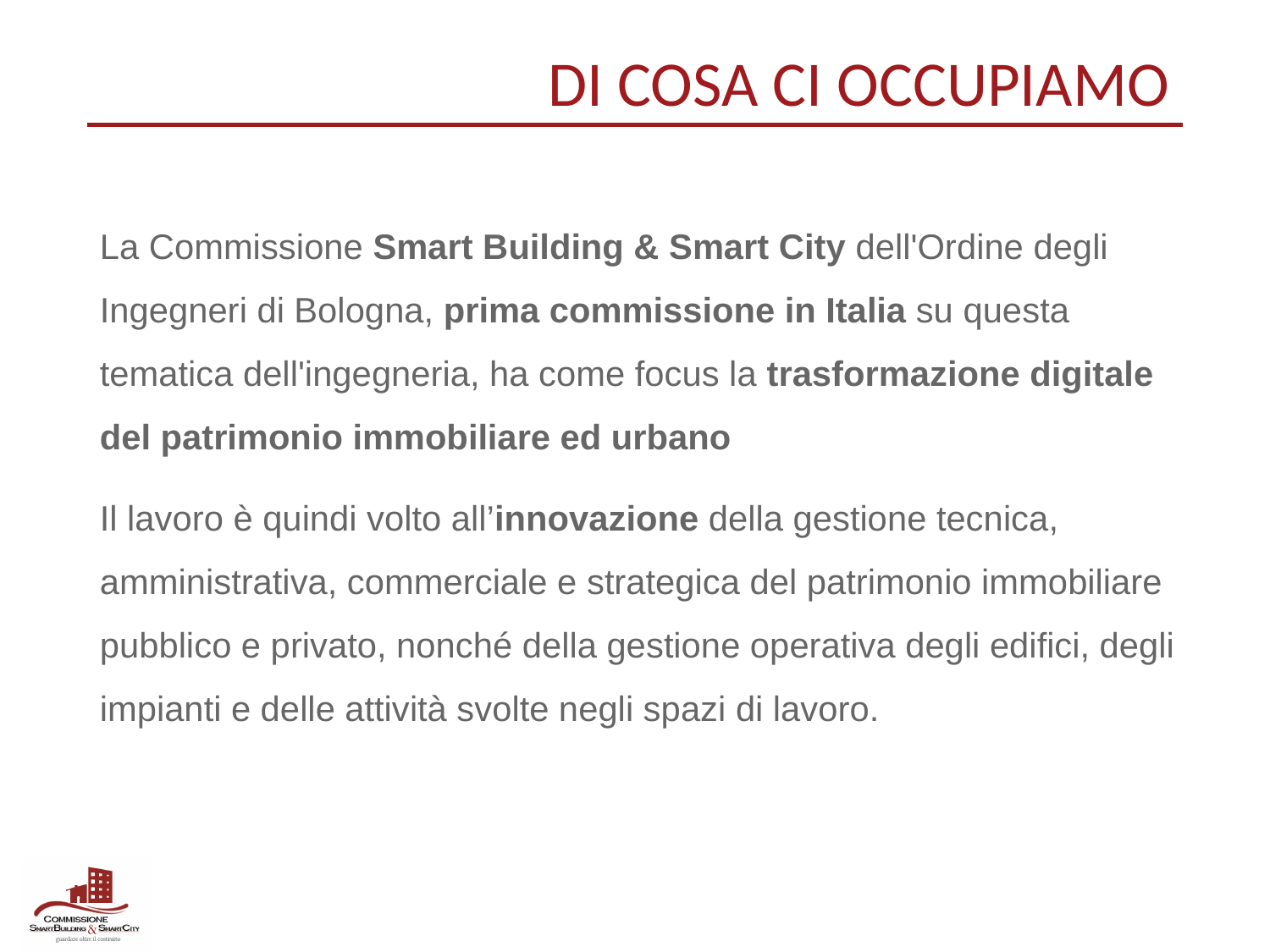

# DI COSA CI OCCUPIAMO
La Commissione Smart Building & Smart City dell'Ordine degli Ingegneri di Bologna, prima commissione in Italia su questa tematica dell'ingegneria, ha come focus la trasformazione digitale del patrimonio immobiliare ed urbano
Il lavoro è quindi volto all’innovazione della gestione tecnica, amministrativa, commerciale e strategica del patrimonio immobiliare pubblico e privato, nonché della gestione operativa degli edifici, degli impianti e delle attività svolte negli spazi di lavoro.